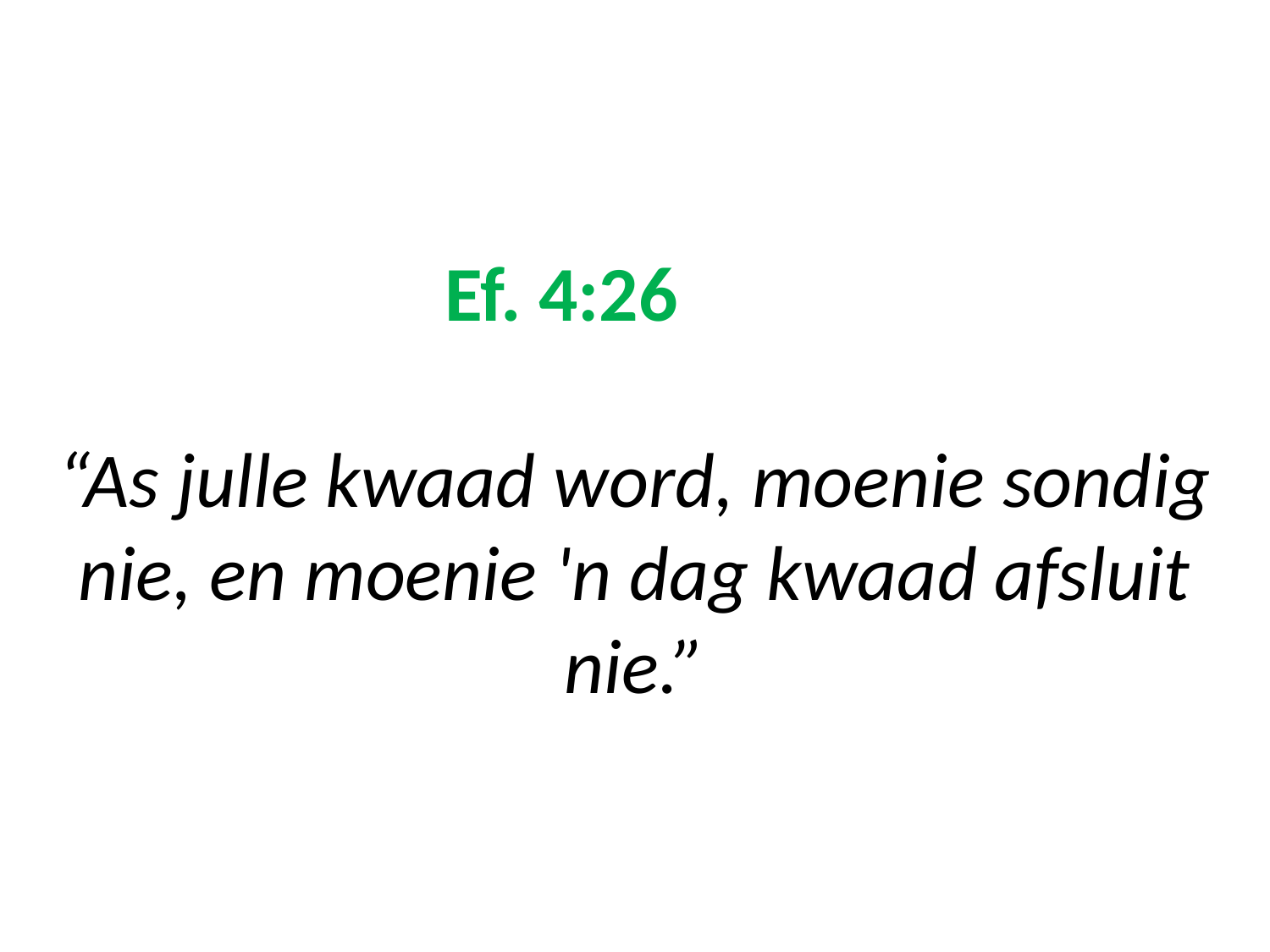

# Ef. 4:26 “As julle kwaad word, moenie sondig nie, en moenie 'n dag kwaad afsluit nie.”